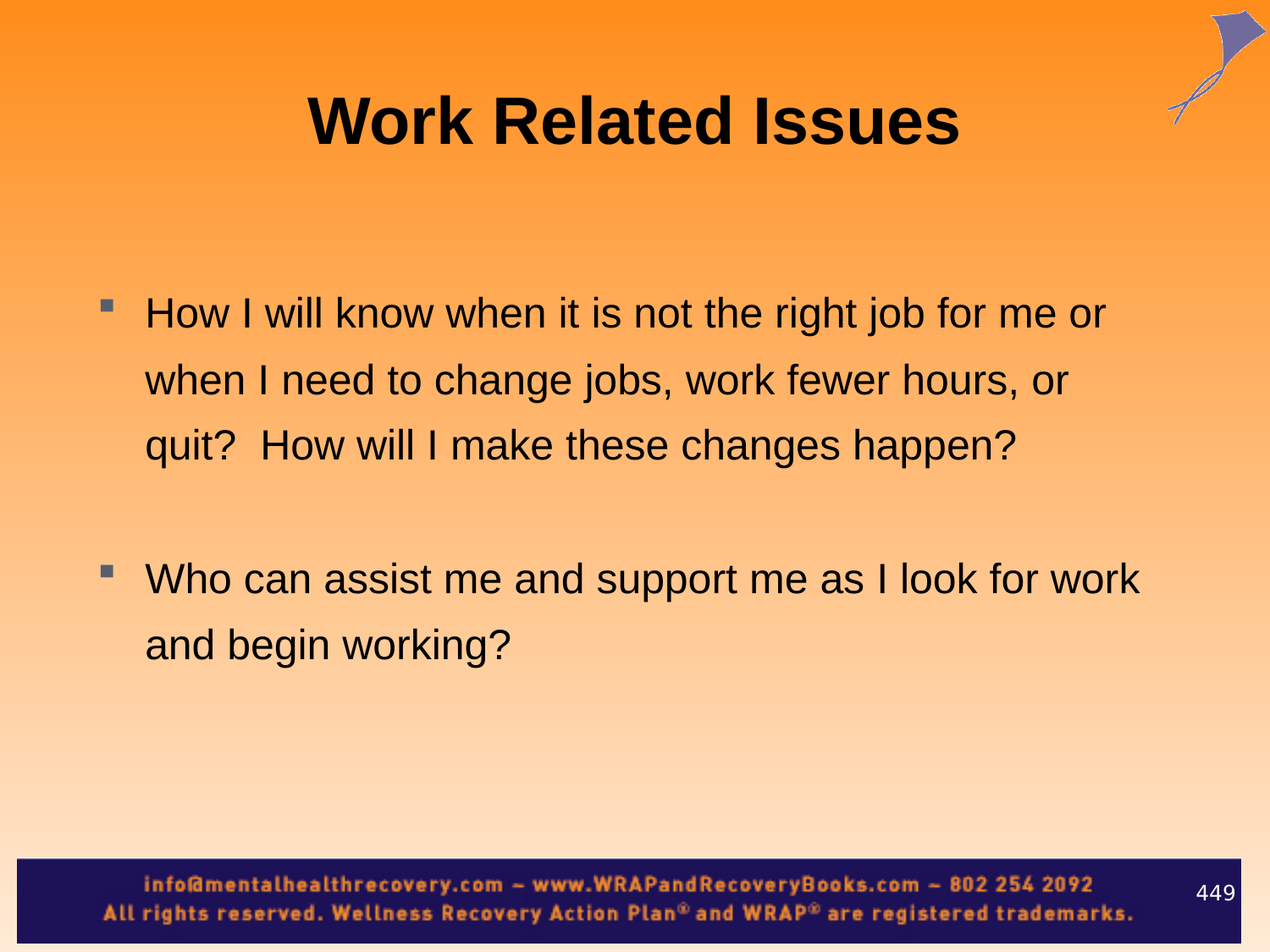

Work Related Issues
How I will know when it is not the right job for me or when I need to change jobs, work fewer hours, or quit?  How will I make these changes happen?

Who can assist me and support me as I look for work and begin working?

449